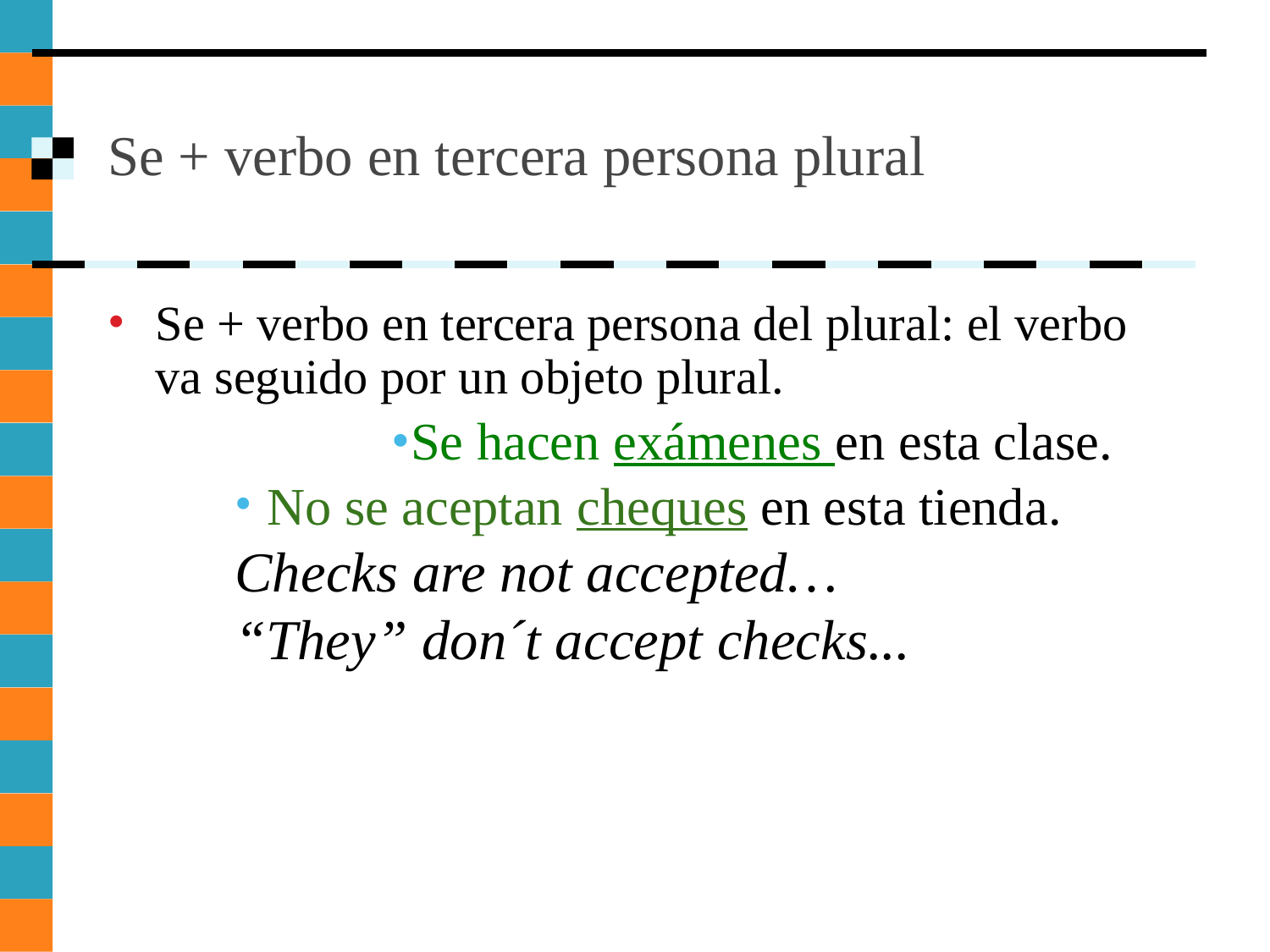

# Se + verbo en tercera persona plural
Se + verbo en tercera persona del plural: el verbo va seguido por un objeto plural.
Se hacen exámenes en esta clase.
No se aceptan cheques en esta tienda.
Checks are not accepted…
“They” don´t accept checks...